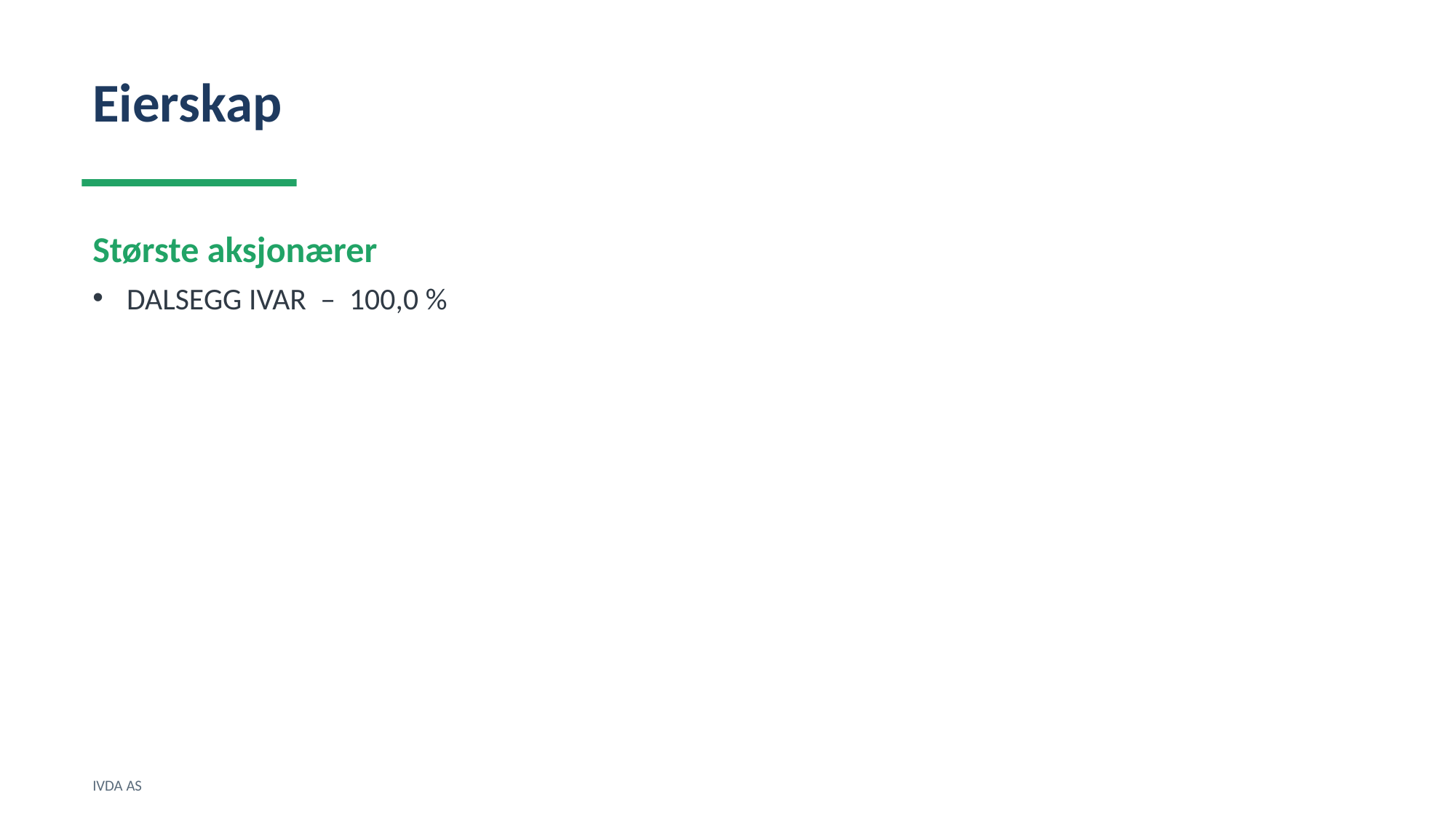

Eierskap

Største aksjonærer
DALSEGG IVAR  –  100,0 %
IVDA AS